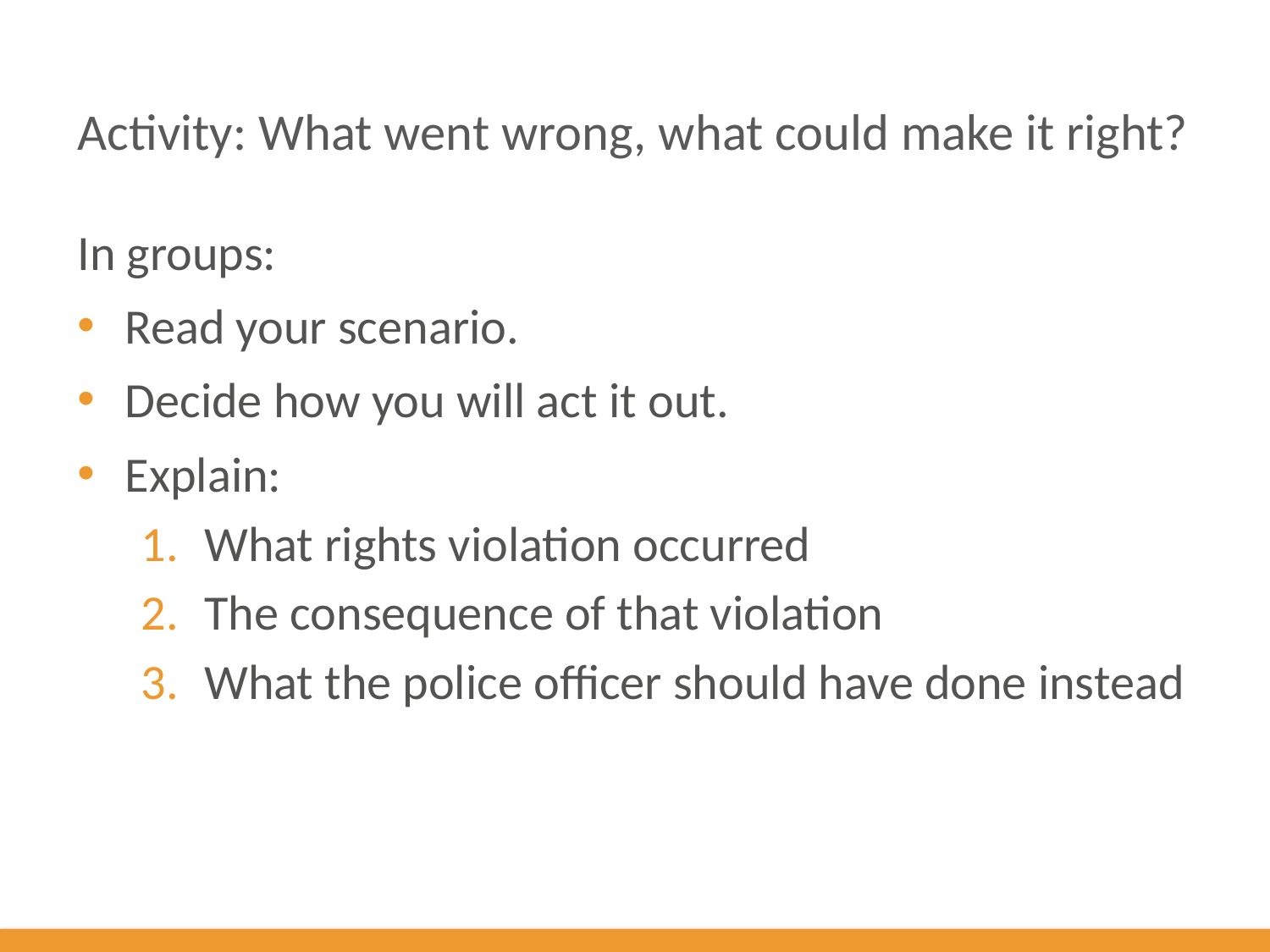

# Activity: What went wrong, what could make it right?
In groups:
Read your scenario.
Decide how you will act it out.
Explain:
What rights violation occurred
The consequence of that violation
What the police officer should have done instead